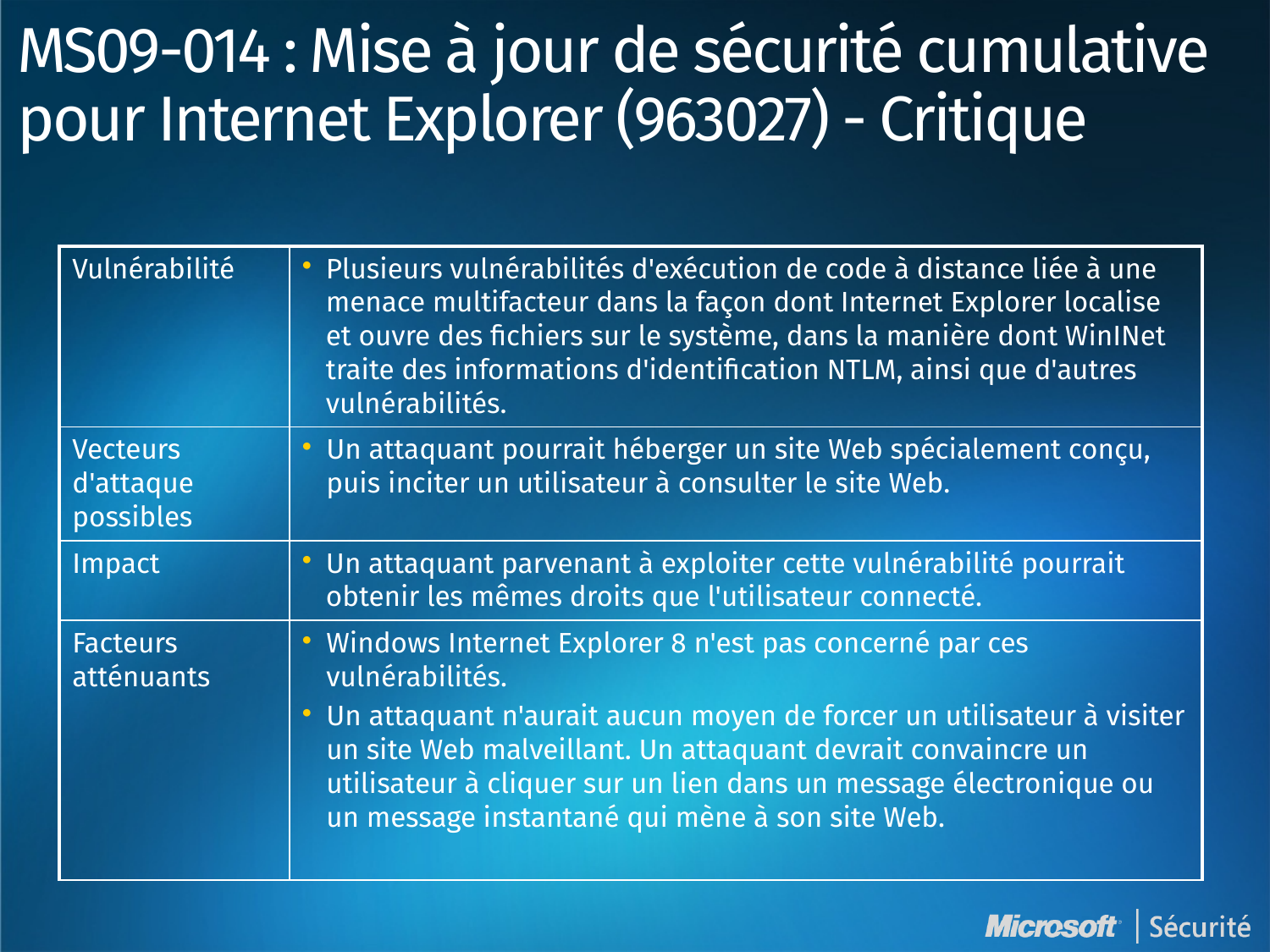

# MS09-014 : Mise à jour de sécurité cumulative pour Internet Explorer (963027) - Critique
| Vulnérabilité | Plusieurs vulnérabilités d'exécution de code à distance liée à une menace multifacteur dans la façon dont Internet Explorer localise et ouvre des fichiers sur le système, dans la manière dont WinINet traite des informations d'identification NTLM, ainsi que d'autres vulnérabilités. |
| --- | --- |
| Vecteurs d'attaque possibles | Un attaquant pourrait héberger un site Web spécialement conçu, puis inciter un utilisateur à consulter le site Web. |
| Impact | Un attaquant parvenant à exploiter cette vulnérabilité pourrait obtenir les mêmes droits que l'utilisateur connecté. |
| Facteurs atténuants | Windows Internet Explorer 8 n'est pas concerné par ces vulnérabilités. Un attaquant n'aurait aucun moyen de forcer un utilisateur à visiter un site Web malveillant. Un attaquant devrait convaincre un utilisateur à cliquer sur un lien dans un message électronique ou un message instantané qui mène à son site Web. |